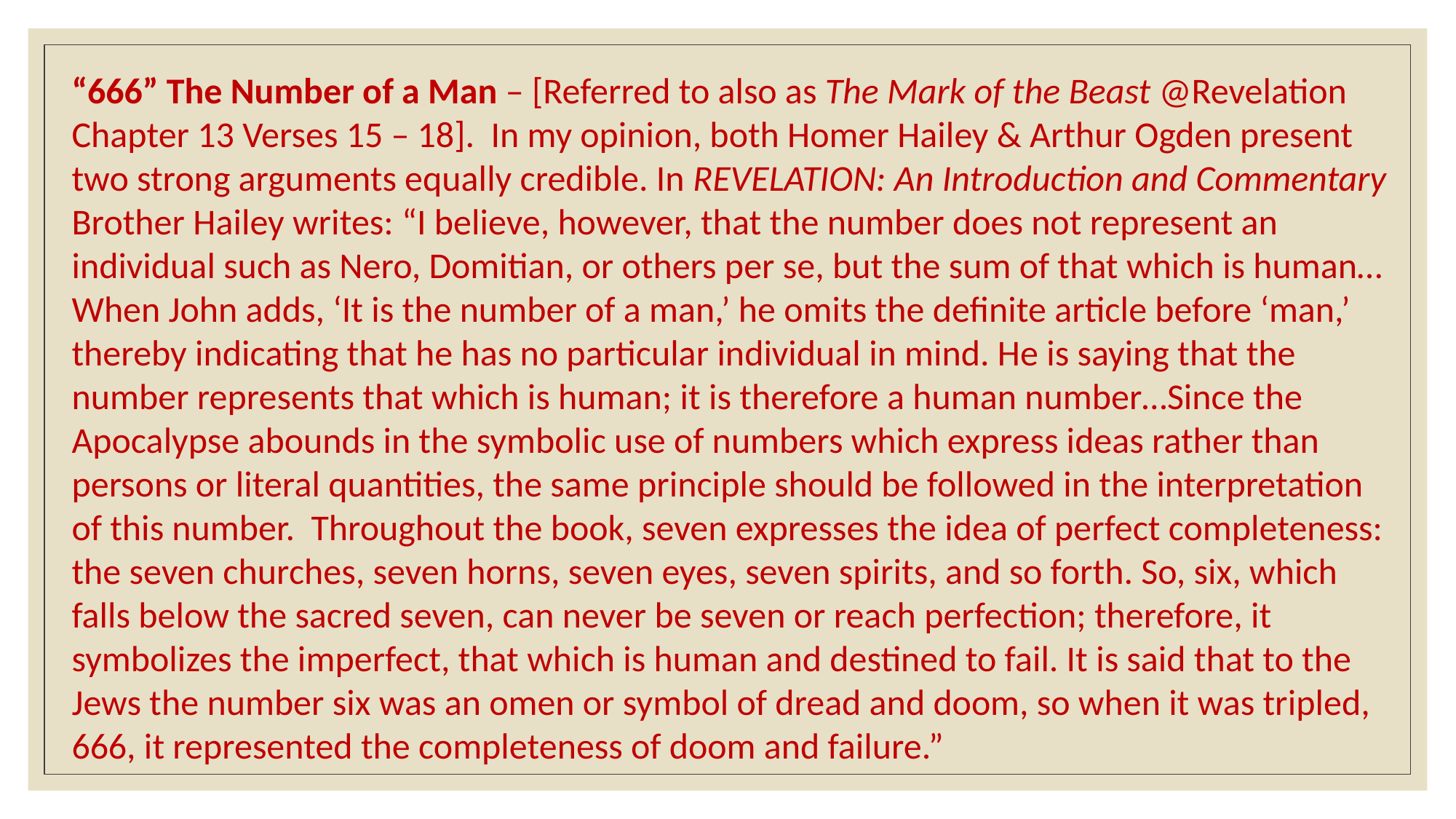

“666” The Number of a Man – [Referred to also as The Mark of the Beast @Revelation Chapter 13 Verses 15 – 18].  In my opinion, both Homer Hailey & Arthur Ogden present two strong arguments equally credible. In REVELATION: An Introduction and Commentary Brother Hailey writes: “I believe, however, that the number does not represent an individual such as Nero, Domitian, or others per se, but the sum of that which is human… When John adds, ‘It is the number of a man,’ he omits the definite article before ‘man,’ thereby indicating that he has no particular individual in mind. He is saying that the number represents that which is human; it is therefore a human number…Since the Apocalypse abounds in the symbolic use of numbers which express ideas rather than persons or literal quantities, the same principle should be followed in the interpretation of this number.  Throughout the book, seven expresses the idea of perfect completeness: the seven churches, seven horns, seven eyes, seven spirits, and so forth. So, six, which falls below the sacred seven, can never be seven or reach perfection; therefore, it symbolizes the imperfect, that which is human and destined to fail. It is said that to the Jews the number six was an omen or symbol of dread and doom, so when it was tripled, 666, it represented the completeness of doom and failure.”